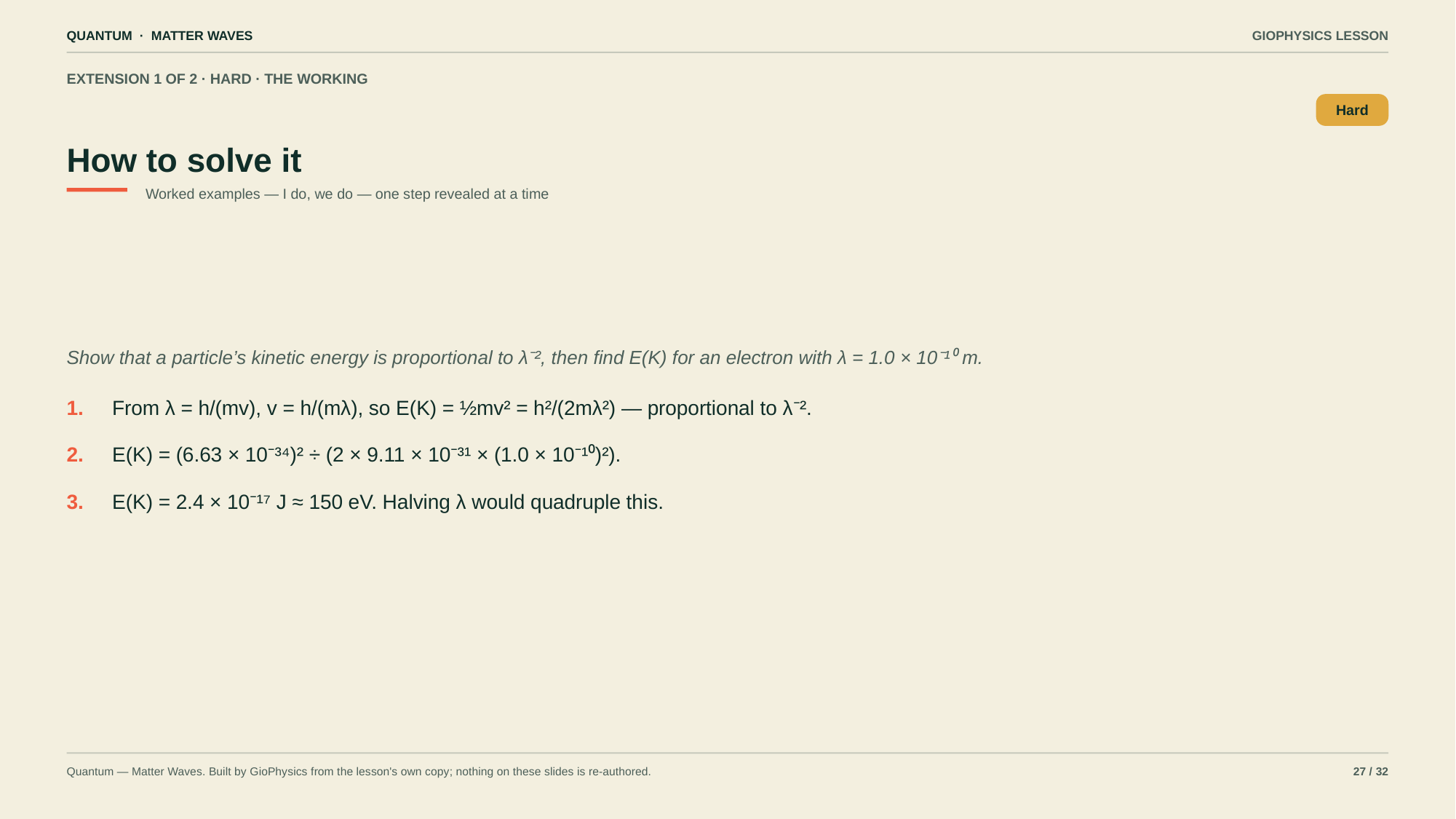

QUANTUM  ·  MATTER WAVES
GIOPHYSICS LESSON

EXTENSION 1 OF 2 · HARD · THE WORKING
How to solve it

Hard
Worked examples — I do, we do — one step revealed at a time

Show that a particle’s kinetic energy is proportional to λ⁻², then find E(K) for an electron with λ = 1.0 × 10⁻¹⁰ m.
1.
From λ = h/(mv), v = h/(mλ), so E(K) = ½mv² = h²/(2mλ²) — proportional to λ⁻².
2.
E(K) = (6.63 × 10⁻³⁴)² ÷ (2 × 9.11 × 10⁻³¹ × (1.0 × 10⁻¹⁰)²).
3.
E(K) = 2.4 × 10⁻¹⁷ J ≈ 150 eV. Halving λ would quadruple this.

Quantum — Matter Waves. Built by GioPhysics from the lesson's own copy; nothing on these slides is re-authored.
27 / 32